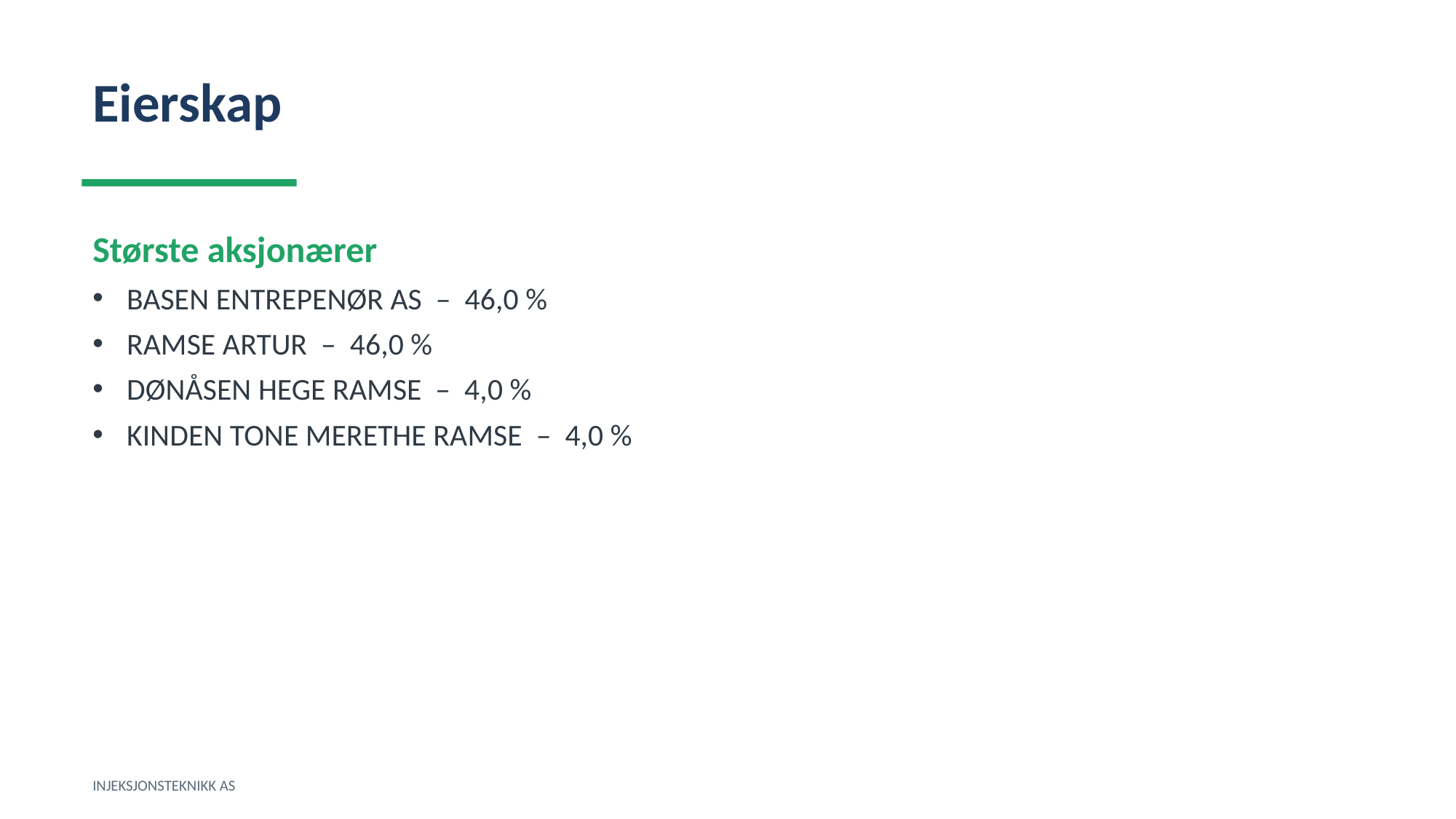

Eierskap

Største aksjonærer
BASEN ENTREPENØR AS  –  46,0 %
RAMSE ARTUR  –  46,0 %
DØNÅSEN HEGE RAMSE  –  4,0 %
KINDEN TONE MERETHE RAMSE  –  4,0 %
INJEKSJONSTEKNIKK AS